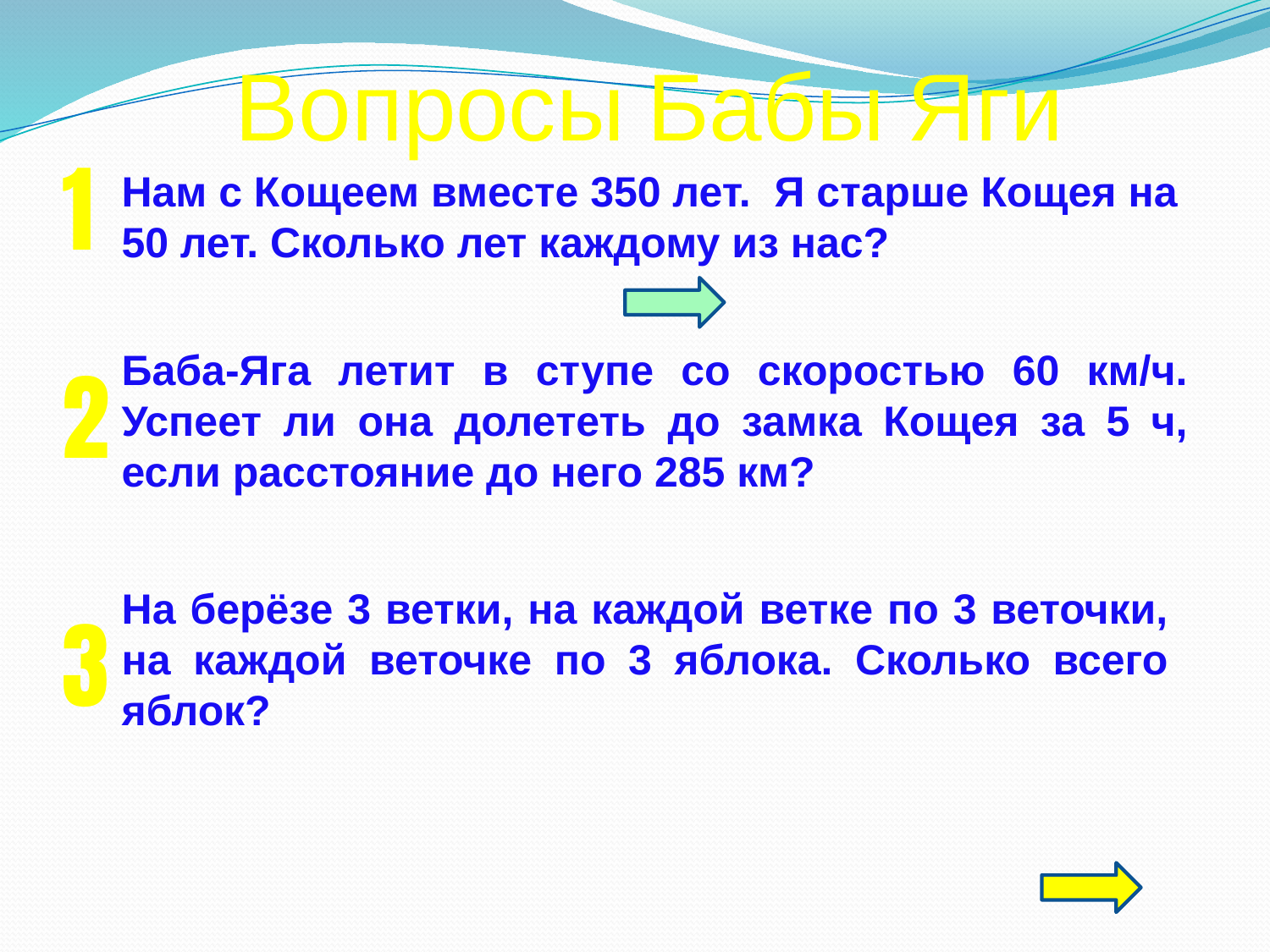

Вопросы Бабы Яги
1
Нам с Кощеем вместе 350 лет.  Я старше Кощея на 50 лет. Сколько лет каждому из нас?

Баба-Яга летит в ступе со скоростью 60 км/ч. Успеет ли она долететь до замка Кощея за 5 ч, если расстояние до него 285 км?
2
На берёзе 3 ветки, на каждой ветке по 3 веточки, на каждой веточке по 3 яблока. Сколько всего яблок?
3